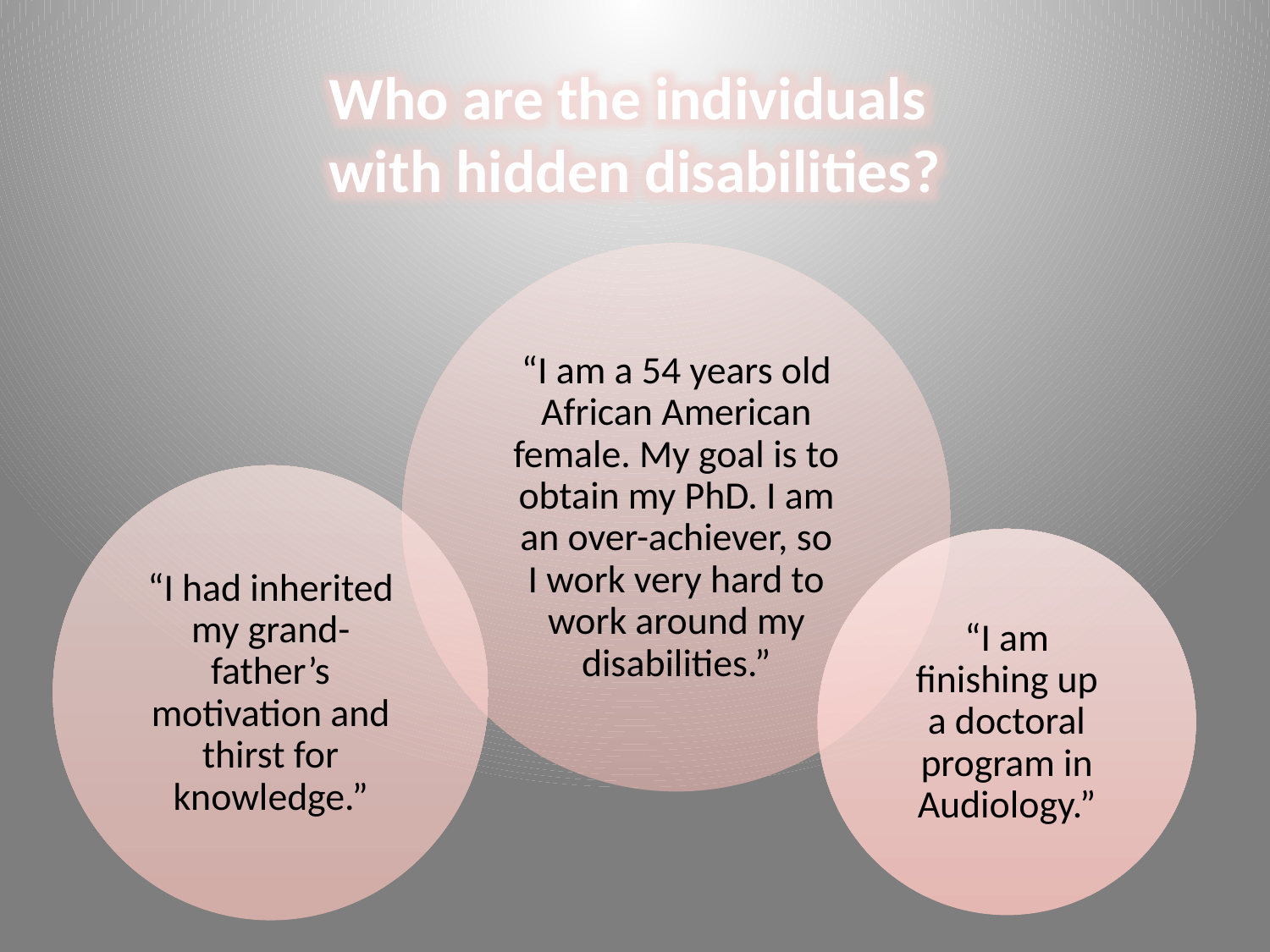

Who are the individuals
with hidden disabilities?
“I am a 54 years old African American female. My goal is to obtain my PhD. I am an over-achiever, so I work very hard to work around my disabilities.”
“I had inherited my grand-father’s motivation and thirst for knowledge.”
“I am finishing up a doctoral program in Audiology.”